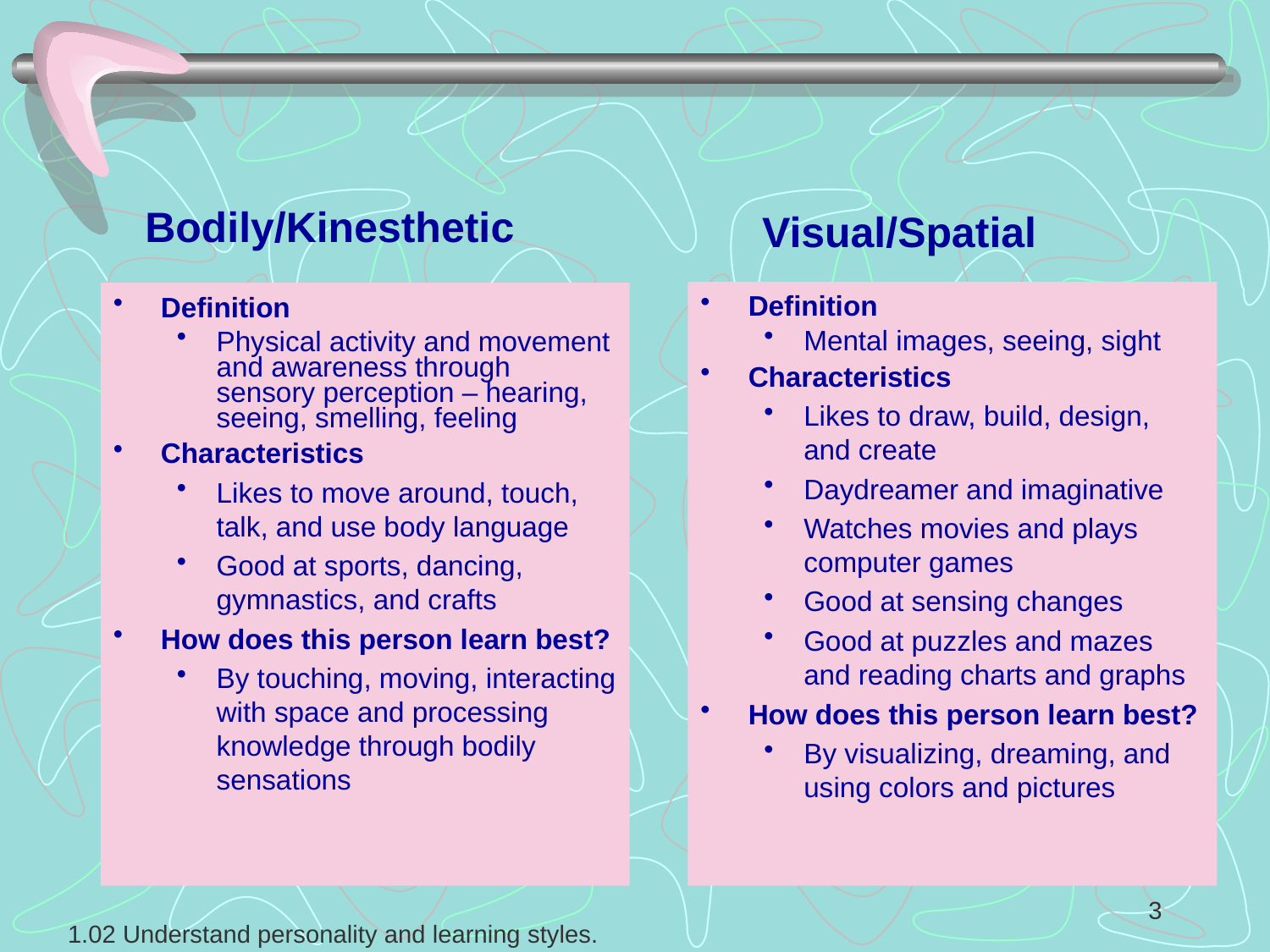

# Bodily/Kinesthetic
Visual/Spatial
Definition
Mental images, seeing, sight
Characteristics
Likes to draw, build, design, and create
Daydreamer and imaginative
Watches movies and plays computer games
Good at sensing changes
Good at puzzles and mazes and reading charts and graphs
How does this person learn best?
By visualizing, dreaming, and using colors and pictures

Definition
Physical activity and movement and awareness through sensory perception – hearing, seeing, smelling, feeling
Characteristics
Likes to move around, touch, talk, and use body language
Good at sports, dancing, gymnastics, and crafts
How does this person learn best?
By touching, moving, interacting with space and processing knowledge through bodily sensations

3
1.02 Understand personality and learning styles.